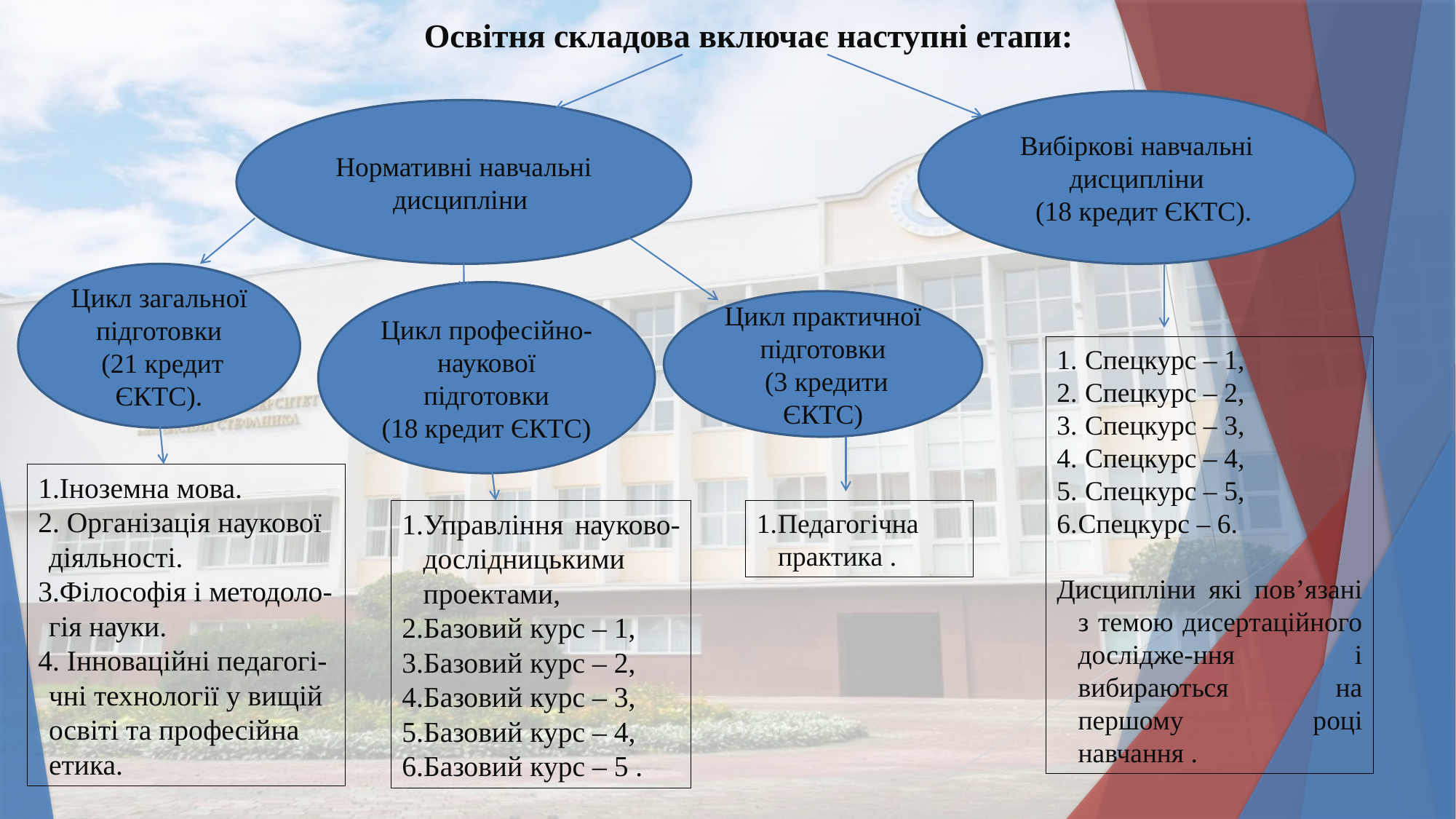

Освітня складова включає наступні етапи:
Вибіркові навчальні дисципліни
  (18 кредит ЄКТС).
Нормативні навчальні дисципліни
Цикл загальної підготовки
 (21 кредит ЄКТС).
Цикл професійно-наукової підготовки
(18 кредит ЄКТС)
Цикл практичної підготовки
 (3 кредити ЄКТС)
 Спецкурс – 1,
 Спецкурс – 2,
 Спецкурс – 3,
 Спецкурс – 4,
 Спецкурс – 5,
Спецкурс – 6.

Дисципліни які пов’язані з темою дисертаційного дослідже-ння і вибираються на першому році навчання .
Іноземна мова.
 Організація наукової діяльності.
Філософія і методоло-гія науки.
 Інноваційні педагогі-чні технології у вищій освіті та професійна етика.
Управління науково-дослідницькими  проектами,
Базовий курс – 1,
Базовий курс – 2,
Базовий курс – 3,
Базовий курс – 4,
Базовий курс – 5 .
Педагогічна практика .